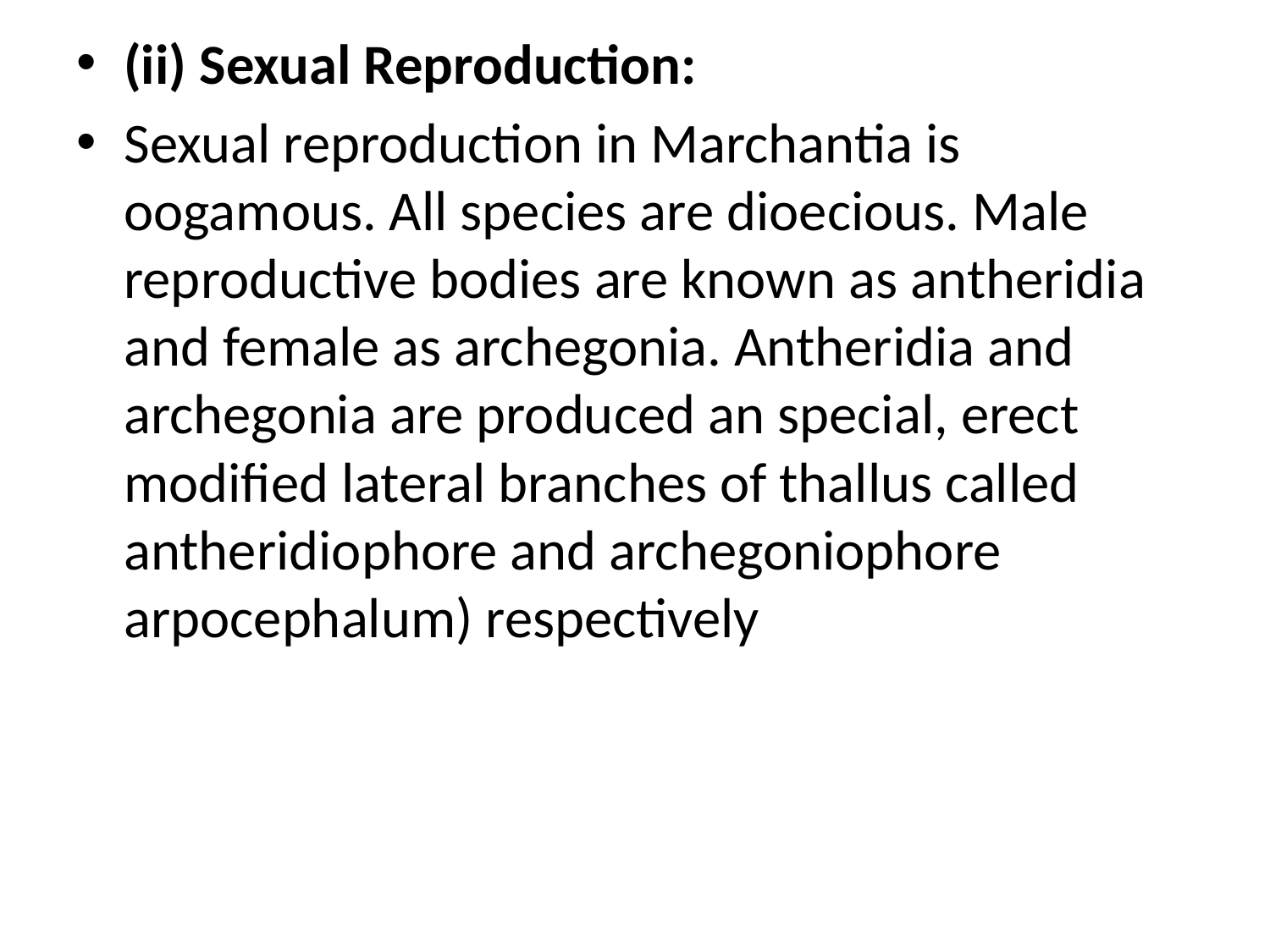

(ii) Sexual Reproduction:
Sexual reproduction in Marchantia is oogamous. All species are dioecious. Male reproductive bodies are known as antheridia and female as archegonia. Antheridia and archegonia are produced an special, erect modified lateral branches of thallus called antheridiophore and archegoniophore arpocephalum) respectively